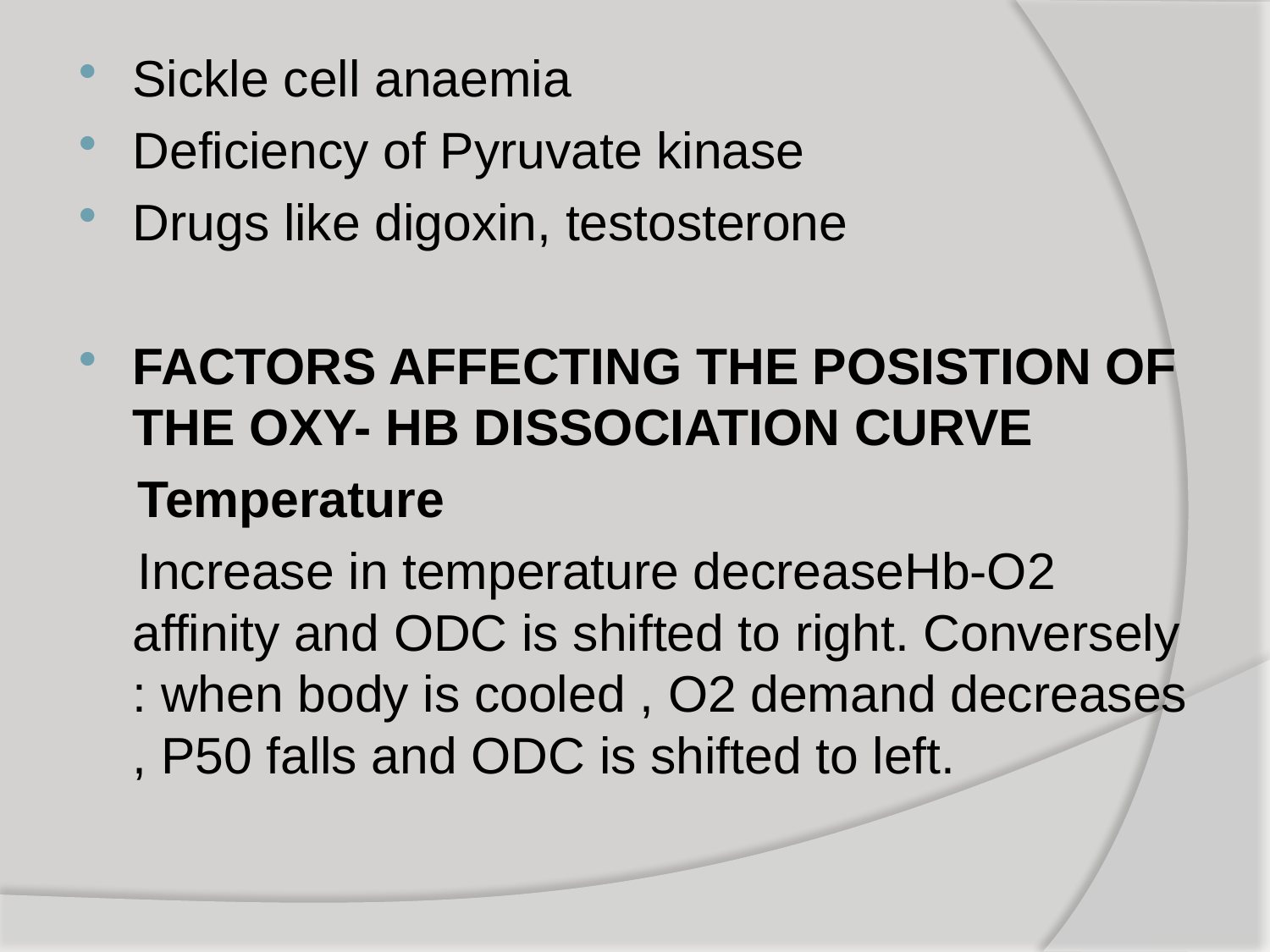

Sickle cell anaemia
Deficiency of Pyruvate kinase
Drugs like digoxin, testosterone

FACTORS AFFECTING THE POSISTION OF THE OXY- HB DISSOCIATION CURVE
    Temperature
    Increase in temperature decreaseHb-O2 affinity and ODC is shifted to right. Conversely : when body is cooled , O2 demand decreases , P50 falls and ODC is shifted to left.